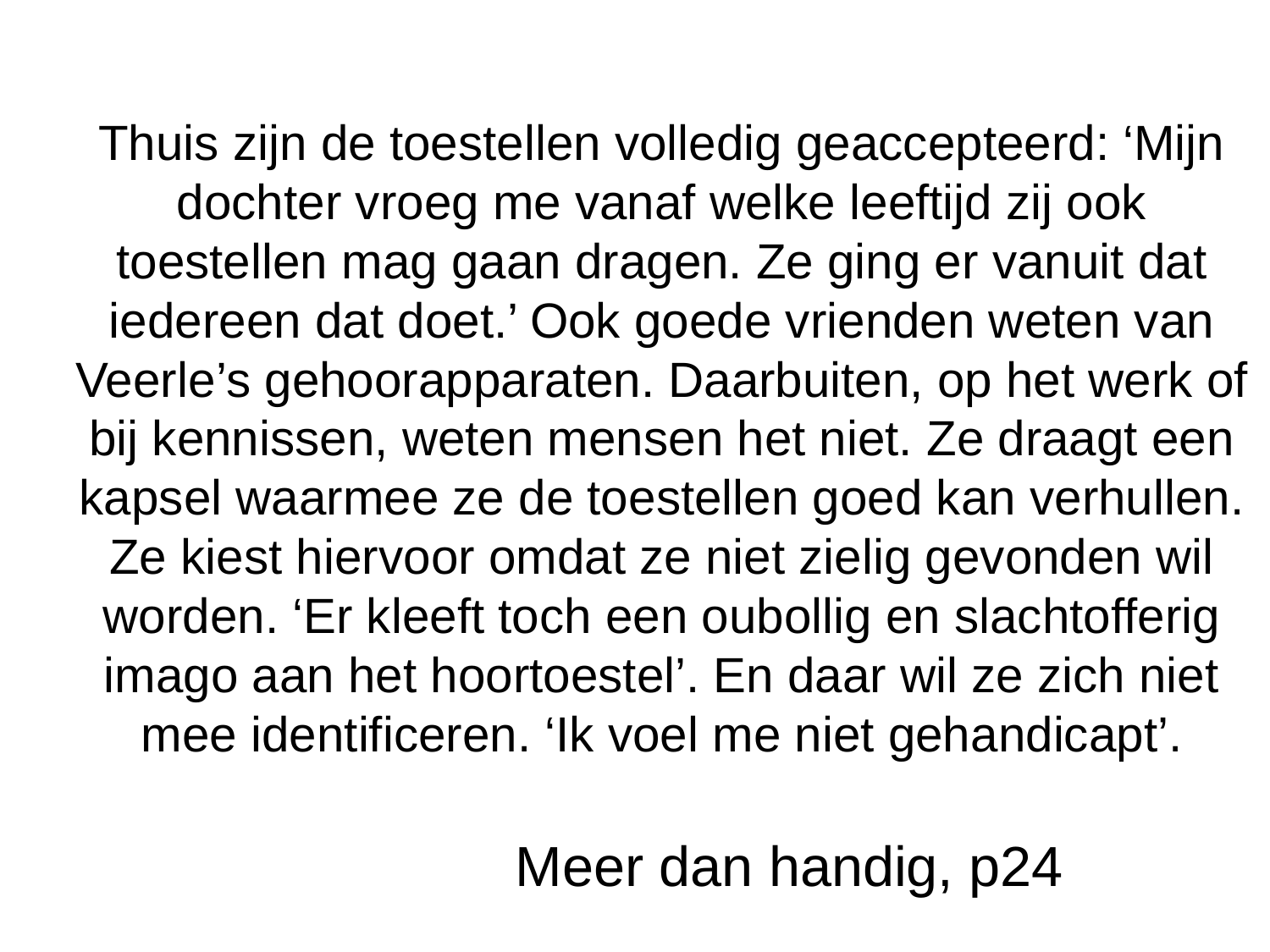

Thuis zijn de toestellen volledig geaccepteerd: ‘Mijn dochter vroeg me vanaf welke leeftijd zij ook toestellen mag gaan dragen. Ze ging er vanuit dat iedereen dat doet.’ Ook goede vrienden weten van Veerle’s gehoorapparaten. Daarbuiten, op het werk of bij kennissen, weten mensen het niet. Ze draagt een kapsel waarmee ze de toestellen goed kan verhullen. Ze kiest hiervoor omdat ze niet zielig gevonden wil worden. ‘Er kleeft toch een oubollig en slachtofferig imago aan het hoortoestel’. En daar wil ze zich niet mee identificeren. ‘Ik voel me niet gehandicapt’.
		Meer dan handig, p24